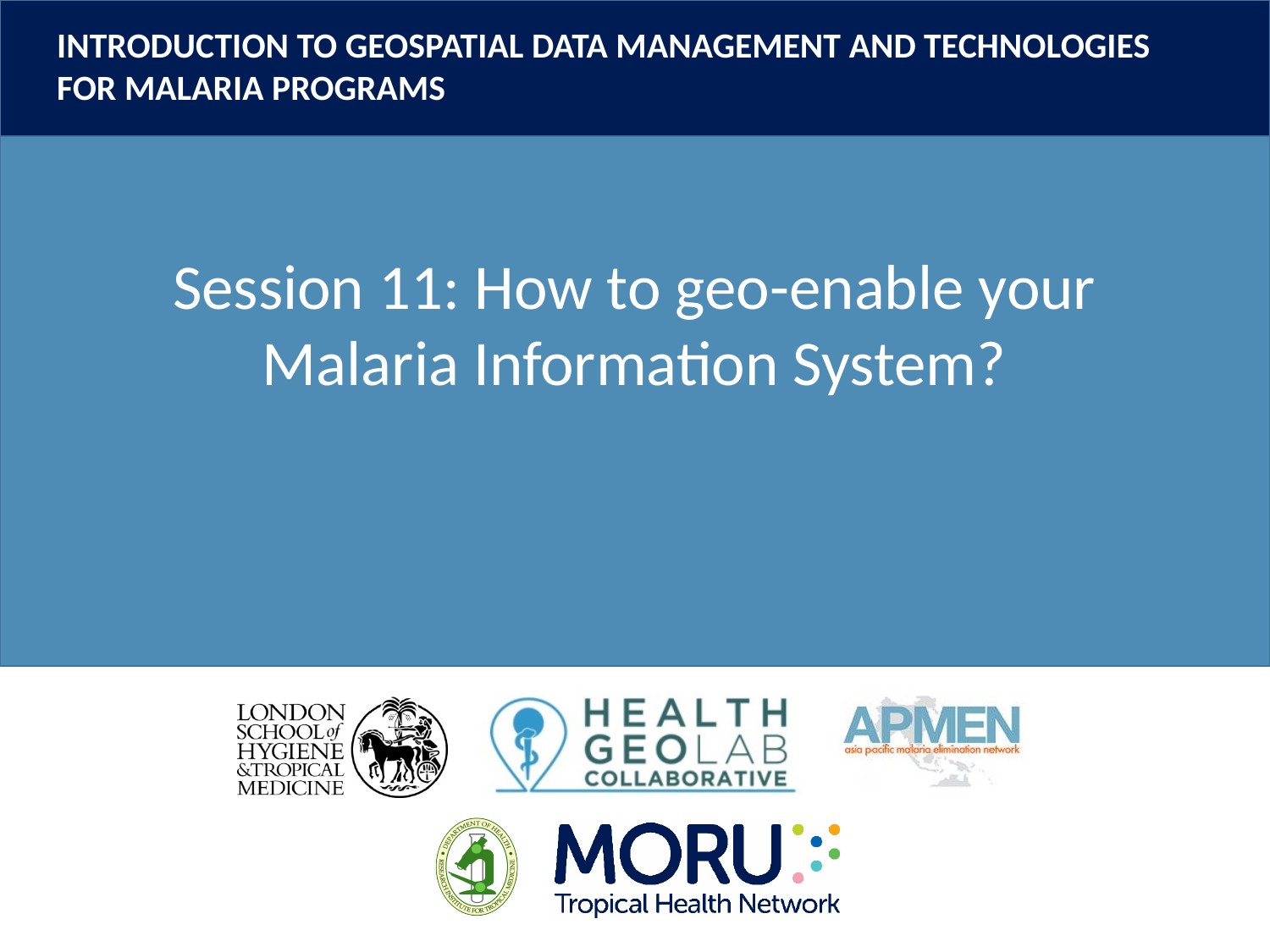

Session 11: How to geo-enable your Malaria Information System?